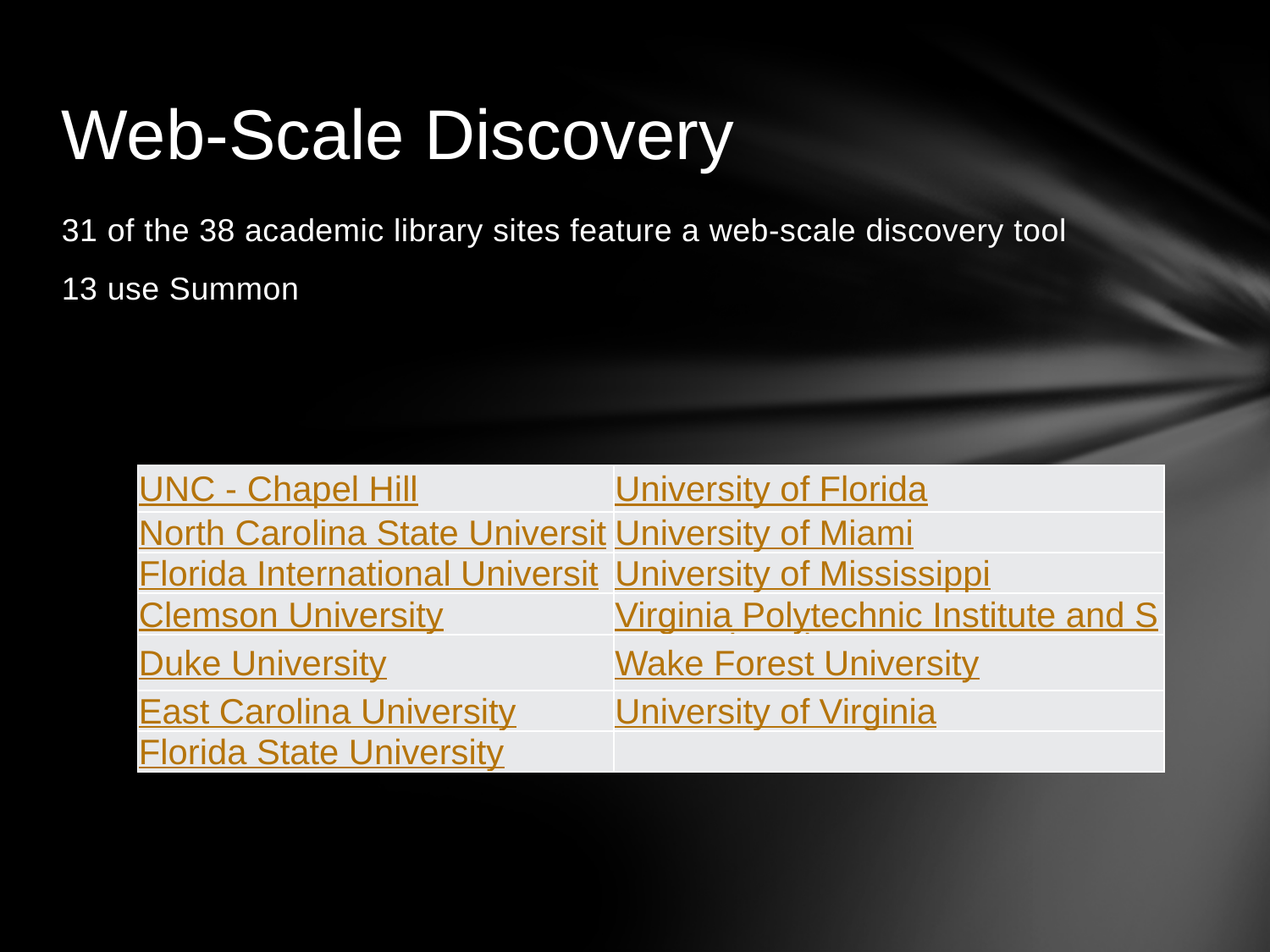

# Web-Scale Discovery
31 of the 38 academic library sites feature a web-scale discovery tool
13 use Summon

| UNC - Chapel Hill | University of Florida |
| --- | --- |
| North Carolina State University | University of Miami |
| Florida International University | University of Mississippi |
| Clemson University | Virginia Polytechnic Institute and State University |
| Duke University | Wake Forest University |
| East Carolina University | University of Virginia |
| Florida State University |  |